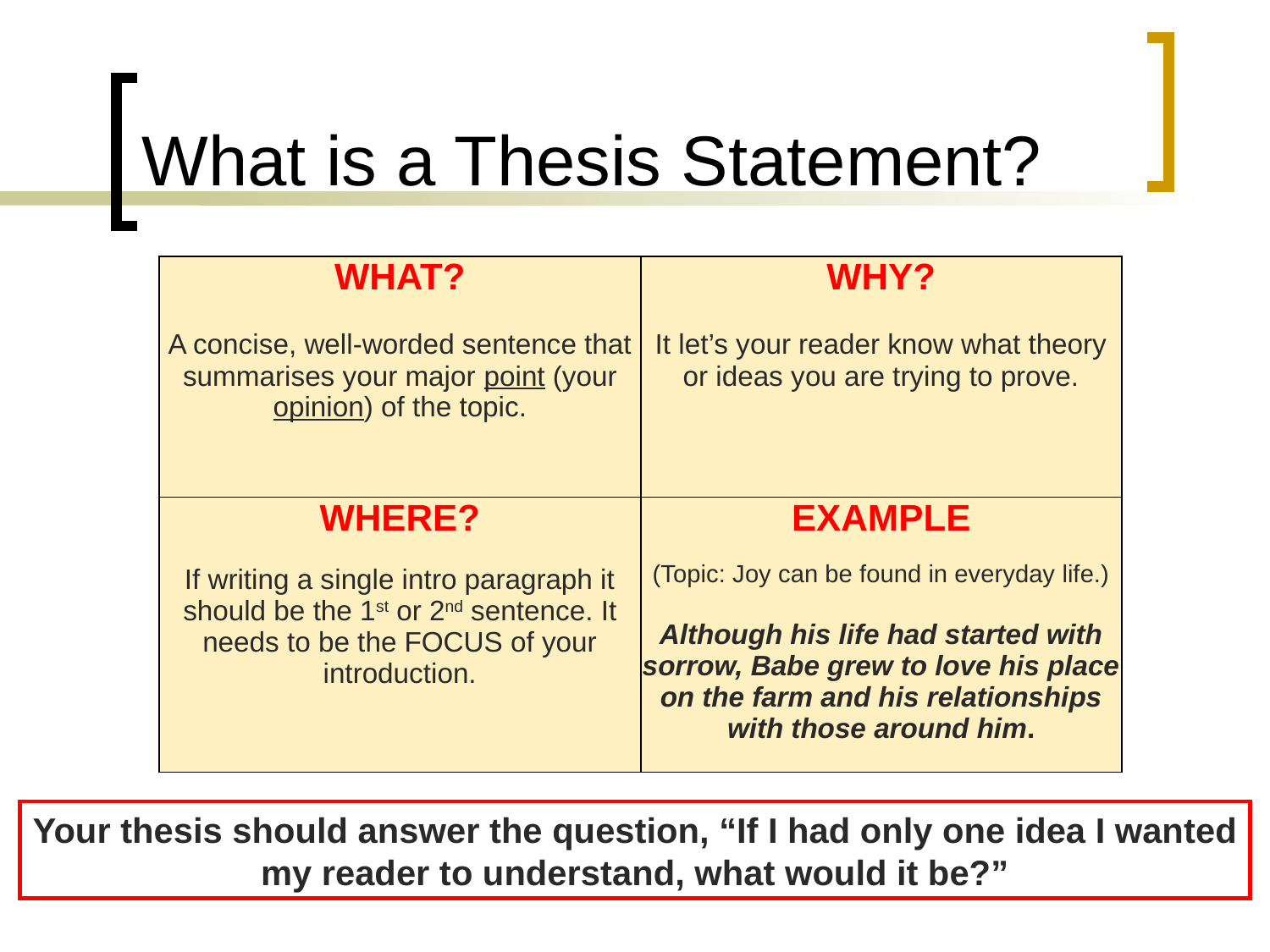

# What is a Thesis Statement?
| WHAT? A concise, well-worded sentence that summarises your major point (your opinion) of the topic. | WHY? It let’s your reader know what theory or ideas you are trying to prove. |
| --- | --- |
| WHERE? If writing a single intro paragraph it should be the 1st or 2nd sentence. It needs to be the FOCUS of your introduction. | EXAMPLE (Topic: Joy can be found in everyday life.) Although his life had started with sorrow, Babe grew to love his place on the farm and his relationships with those around him. |
Your thesis should answer the question, “If I had only one idea I wanted my reader to understand, what would it be?”